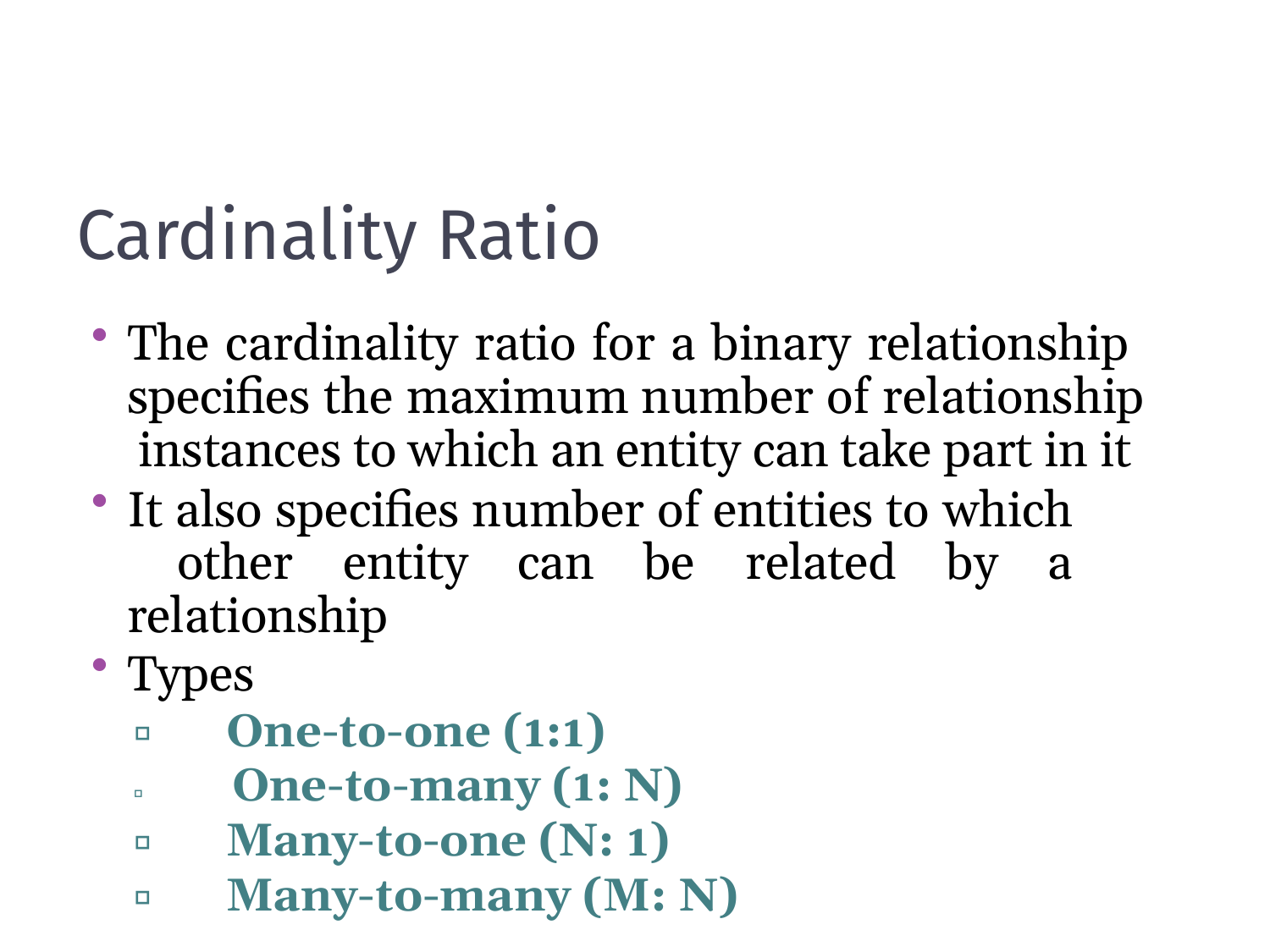

88
Cardinality Ratio
The cardinality ratio for a binary relationship  specifies the maximum number of relationship  instances to which an entity can take part in it
It also specifies number of entities to which  other entity can be related by a relationship
Types
▫	One-to-one (1:1)
▫	One-to-many (1: N)
▫	Many-to-one (N: 1)
▫	Many-to-many (M: N)